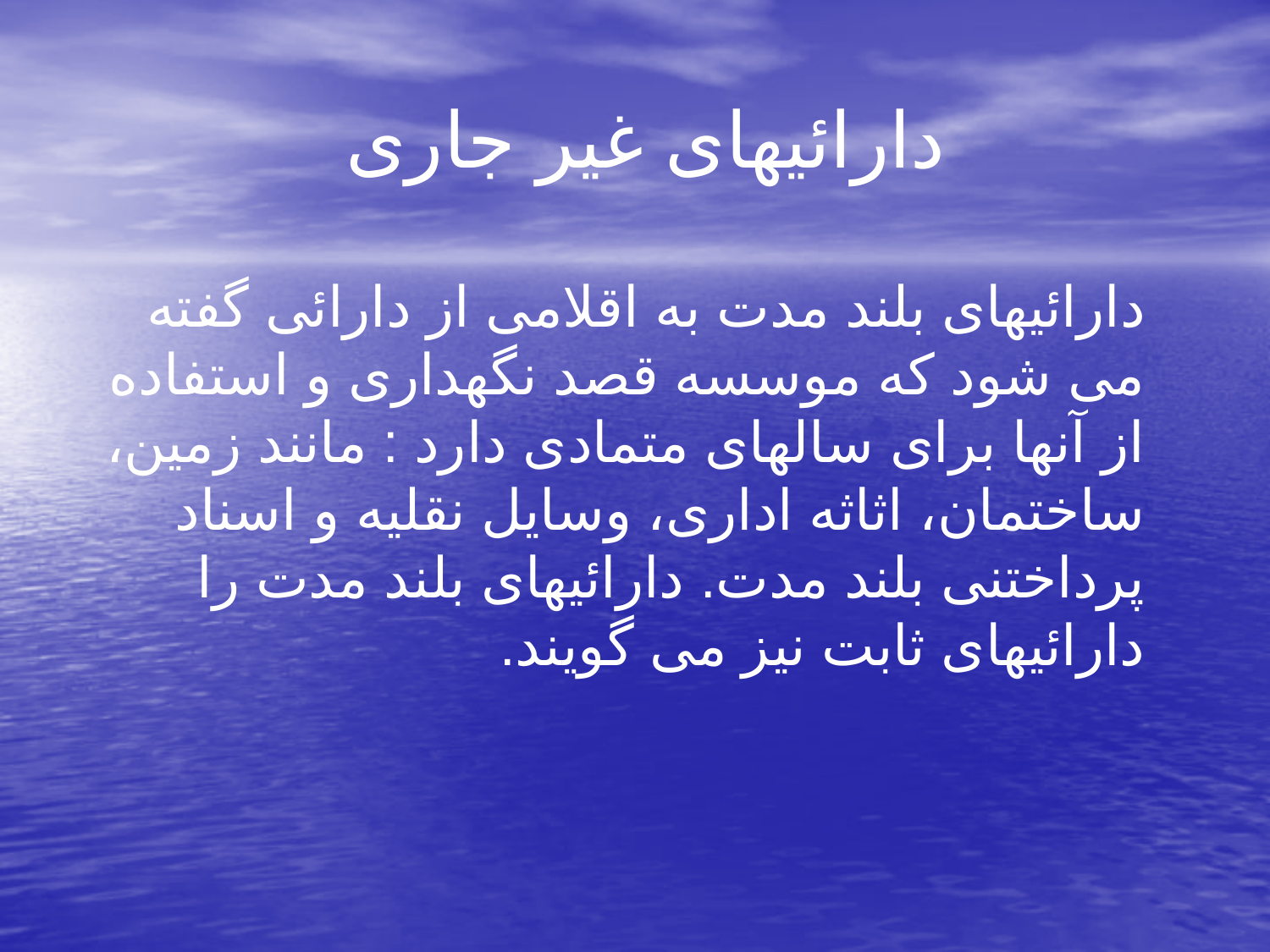

# دارائیهای غیر جاری
   دارائیهای بلند مدت به اقلامی از دارائی گفته می شود که موسسه قصد نگهداری و استفاده از آنها برای سالهای متمادی دارد : مانند زمین، ساختمان، اثاثه اداری، وسایل نقلیه و اسناد پرداختنی بلند مدت. دارائیهای بلند مدت را دارائیهای ثابت نیز می گویند.